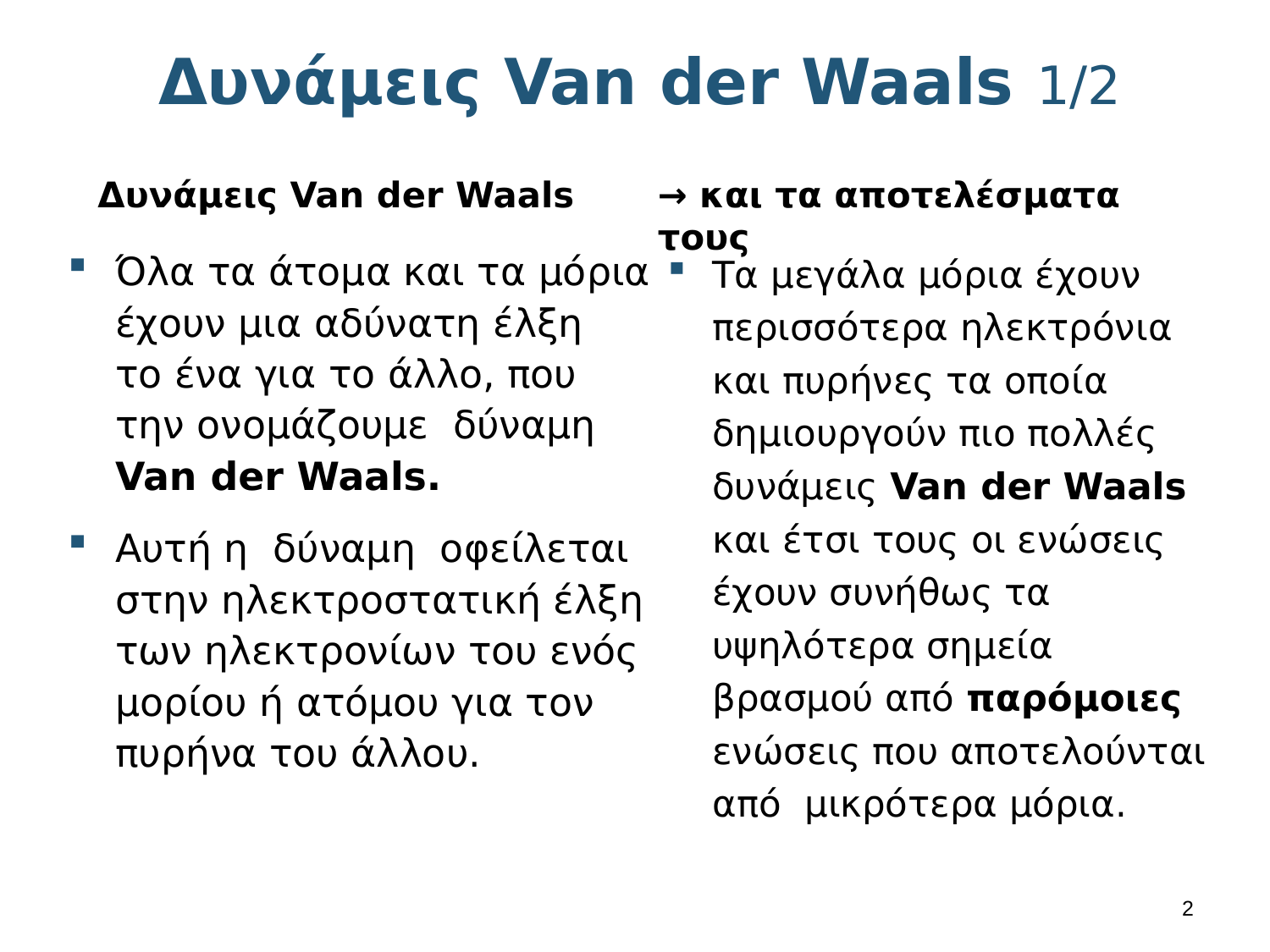

# Δυνάμεις Van der Waals 1/2
Δυνάμεις Van der Waals
→ και τα αποτελέσματα τους
Όλα τα άτομα και τα μόρια έχουν μια αδύνατη έλξη  το ένα για το άλλο, που την ονομάζουμε  δύναμη Van der Waals.
Αυτή η  δύναμη  οφείλεται στην ηλεκτροστατική έλξη των ηλεκτρονίων του ενός μορίου ή ατόμου για τον πυρήνα του άλλου.
Τα μεγάλα μόρια έχουν περισσότερα ηλεκτρόνια και πυρήνες τα οποία  δημιουργούν πιο πολλές    δυνάμεις Van der Waals και έτσι τους οι ενώσεις έχουν συνήθως τα υψηλότερα σημεία βρασμού από παρόμοιες ενώσεις που αποτελούνται από  μικρότερα μόρια.
2